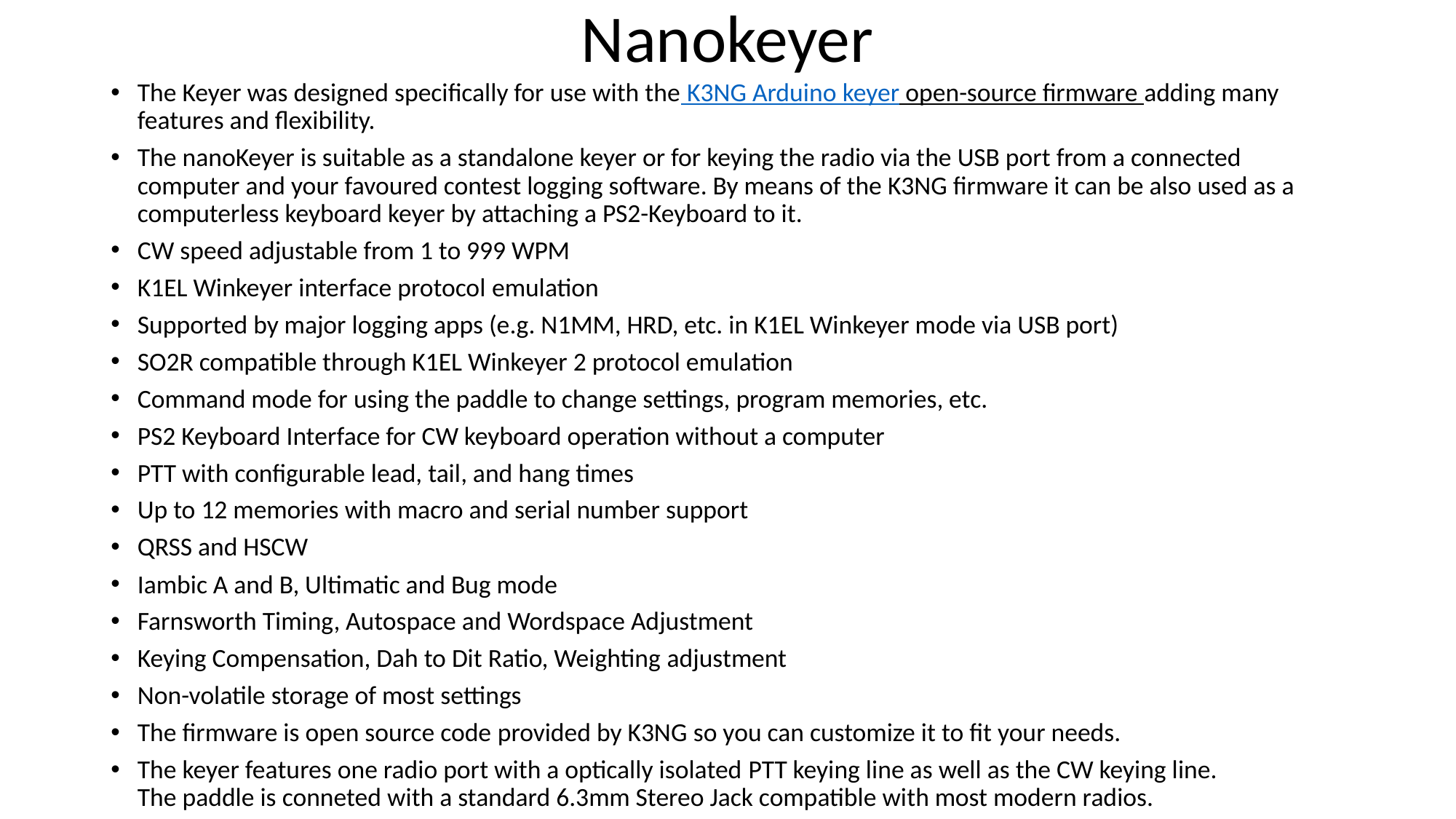

# Nanokeyer
The Keyer was designed specifically for use with the K3NG Arduino keyer open-source firmware adding many features and flexibility.
The nanoKeyer is suitable as a standalone keyer or for keying the radio via the USB port from a connected computer and your favoured contest logging software. By means of the K3NG firmware it can be also used as a computerless keyboard keyer by attaching a PS2-Keyboard to it.
CW speed adjustable from 1 to 999 WPM
K1EL Winkeyer interface protocol emulation
Supported by major logging apps (e.g. N1MM, HRD, etc. in K1EL Winkeyer mode via USB port)
SO2R compatible through K1EL Winkeyer 2 protocol emulation
Command mode for using the paddle to change settings, program memories, etc.
PS2 Keyboard Interface for CW keyboard operation without a computer
PTT with configurable lead, tail, and hang times
Up to 12 memories with macro and serial number support
QRSS and HSCW
Iambic A and B, Ultimatic and Bug mode
Farnsworth Timing, Autospace and Wordspace Adjustment
Keying Compensation, Dah to Dit Ratio, Weighting adjustment
Non-volatile storage of most settings
The firmware is open source code provided by K3NG so you can customize it to fit your needs.
The keyer features one radio port with a optically isolated PTT keying line as well as the CW keying line.
The paddle is conneted with a standard 6.3mm Stereo Jack compatible with most modern radios.